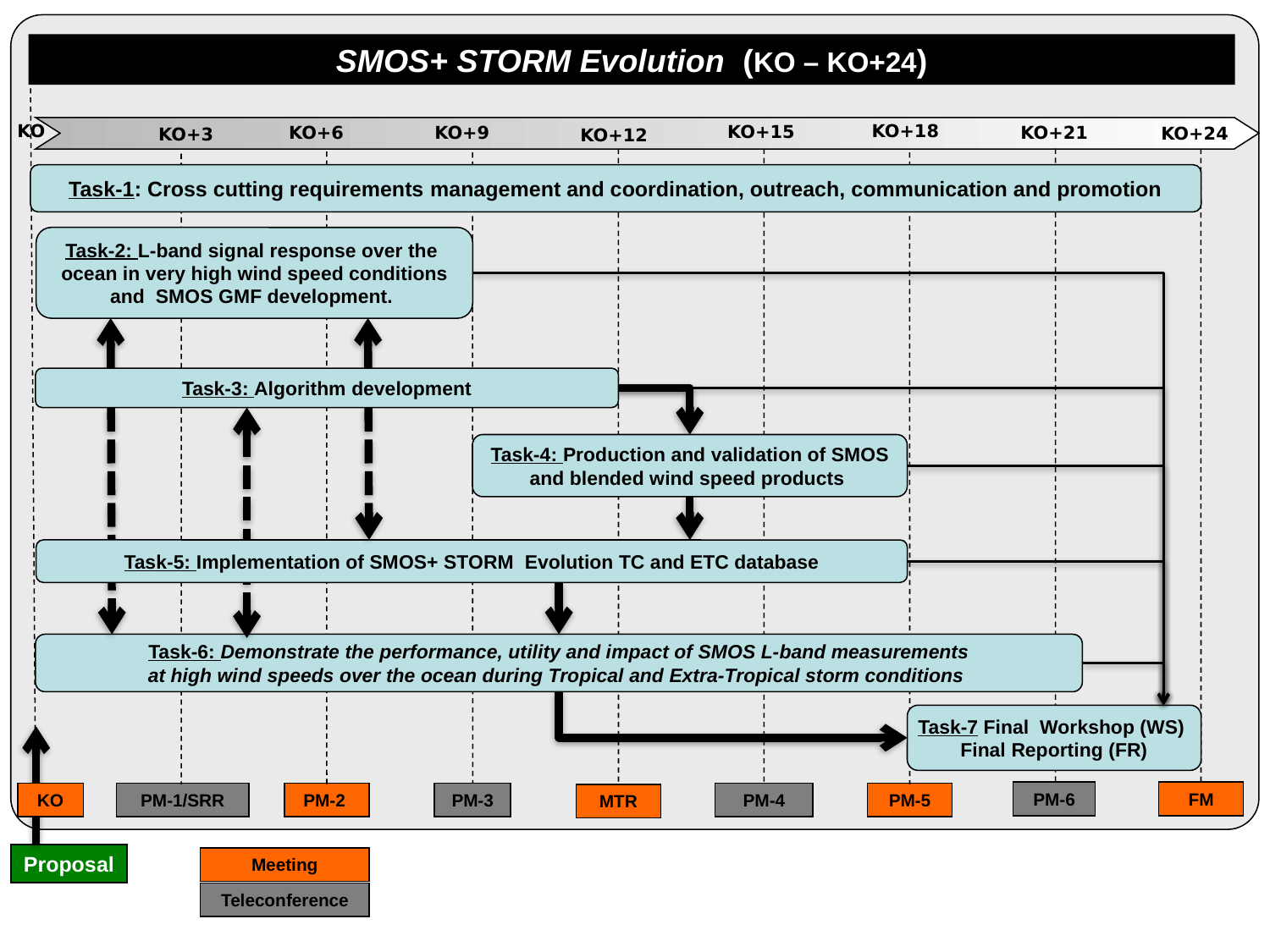

SMOS+ STORM Evolution  (KO – KO+24)

KO
KO+18
KO+15
KO+6
KO+9
KO+21
KO+24
KO+3

KO+12

FM
PM-6
KO
PM-2
PM-5
PM-1/SRR
PM-3
PM-4
MTR
Proposal
Meeting
Teleconference
Task-1: Cross cutting requirements management and coordination, outreach, communication and promotion
Task-2: L-band signal response over the
ocean in very high wind speed conditions
 and  SMOS GMF development.
Task-3: Algorithm development
Task-4: Production and validation of SMOS
and blended wind speed products
Task-5: Implementation of SMOS+ STORM  Evolution TC and ETC database
Task-6: Demonstrate the performance, utility and impact of SMOS L-band measurements
at high wind speeds over the ocean during Tropical and Extra-Tropical storm conditions
Task-7 Final  Workshop (WS)
Final Reporting (FR)